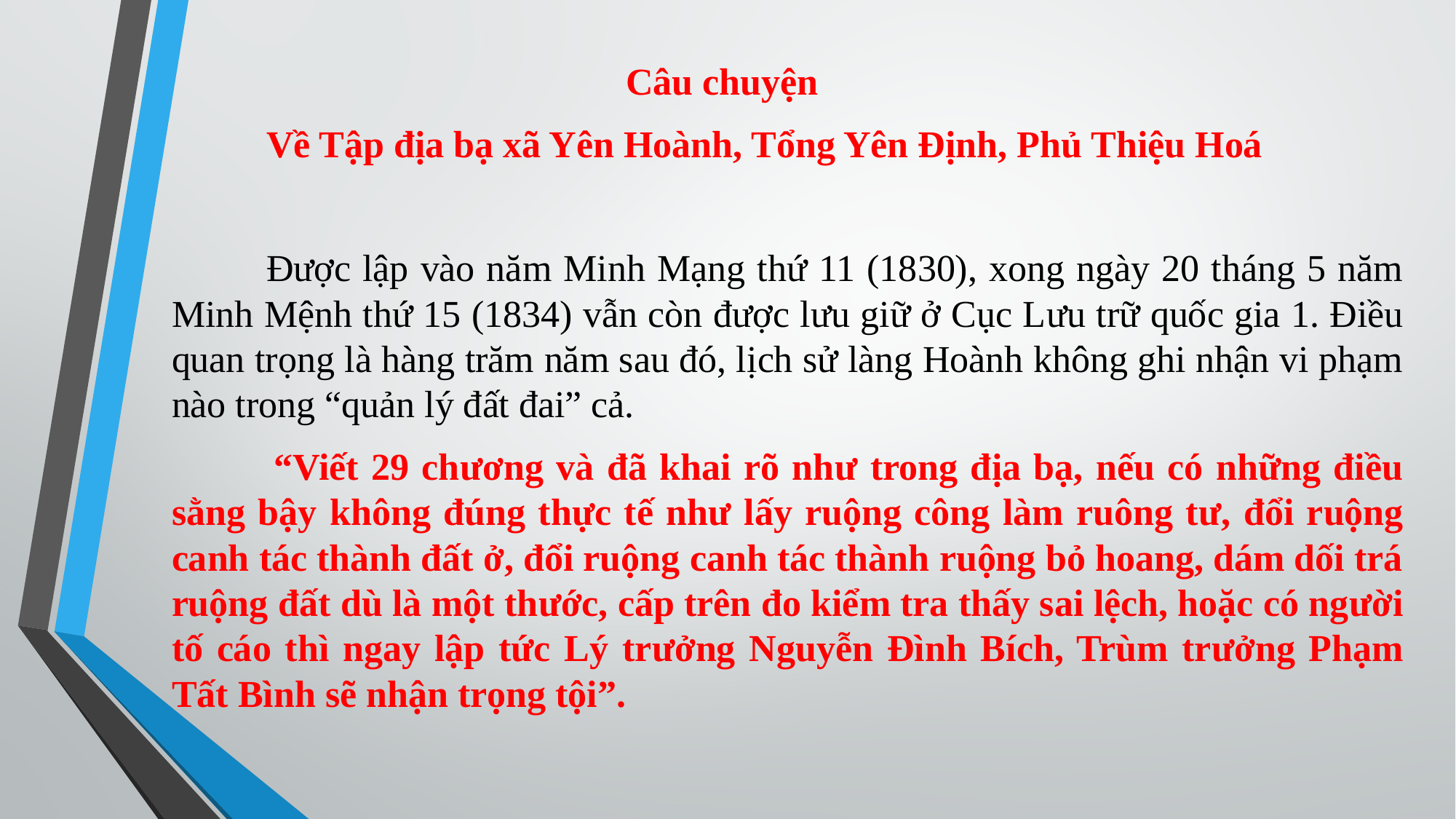

Câu chuyện
          Về Tập địa bạ xã Yên Hoành, Tổng Yên Định, Phủ Thiệu Hoá

        Được lập vào năm Minh Mạng thứ 11 (1830), xong ngày 20 tháng 5 năm Minh Mệnh thứ 15 (1834) vẫn còn được lưu giữ ở Cục Lưu trữ quốc gia 1. Điều quan trọng là hàng trăm năm sau đó, lịch sử làng Hoành không ghi nhận vi phạm nào trong “quản lý đất đai” cả.
        “Viết 29 chương và đã khai rõ như trong địa bạ, nếu có những điều sằng bậy không đúng thực tế như lấy ruộng công làm ruông tư, đổi ruộng canh tác thành đất ở, đổi ruộng canh tác thành ruộng bỏ hoang, dám dối trá ruộng đất dù là một thước, cấp trên đo kiểm tra thấy sai lệch, hoặc có người tố cáo thì ngay lập tức Lý trưởng Nguyễn Đình Bích, Trùm trưởng Phạm Tất Bình sẽ nhận trọng tội”.